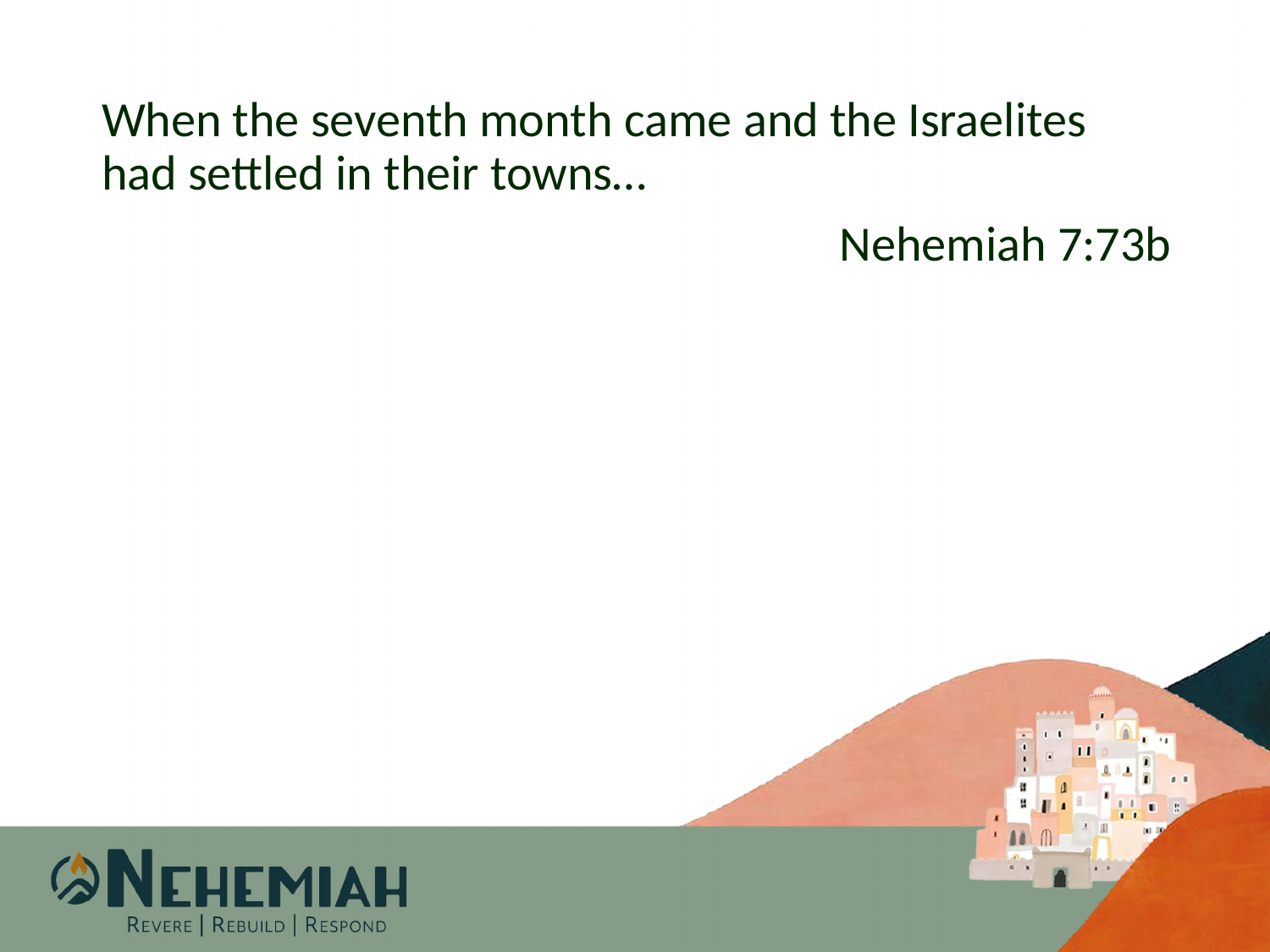

When the seventh month came and the Israelites had settled in their towns…
Nehemiah 7:73b